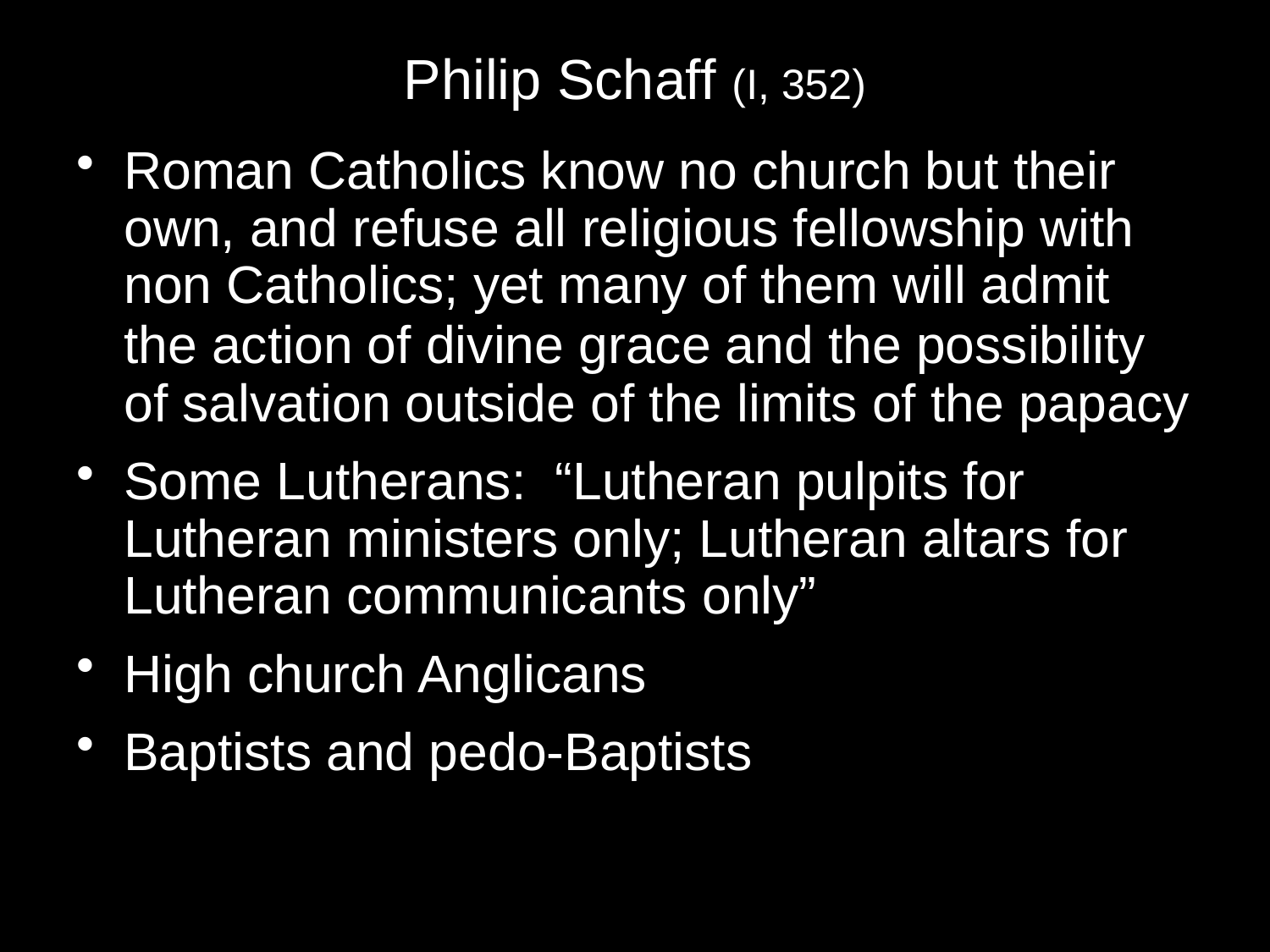

# Philip Schaff (I, 352)
Roman Catholics know no church but their own, and refuse all religious fellowship with non Catholics; yet many of them will admit the action of divine grace and the possibility of salvation outside of the limits of the papacy
Some Lutherans:  “Lutheran pulpits for Lutheran ministers only; Lutheran altars for Lutheran communicants only”
High church Anglicans
Baptists and pedo-Baptists